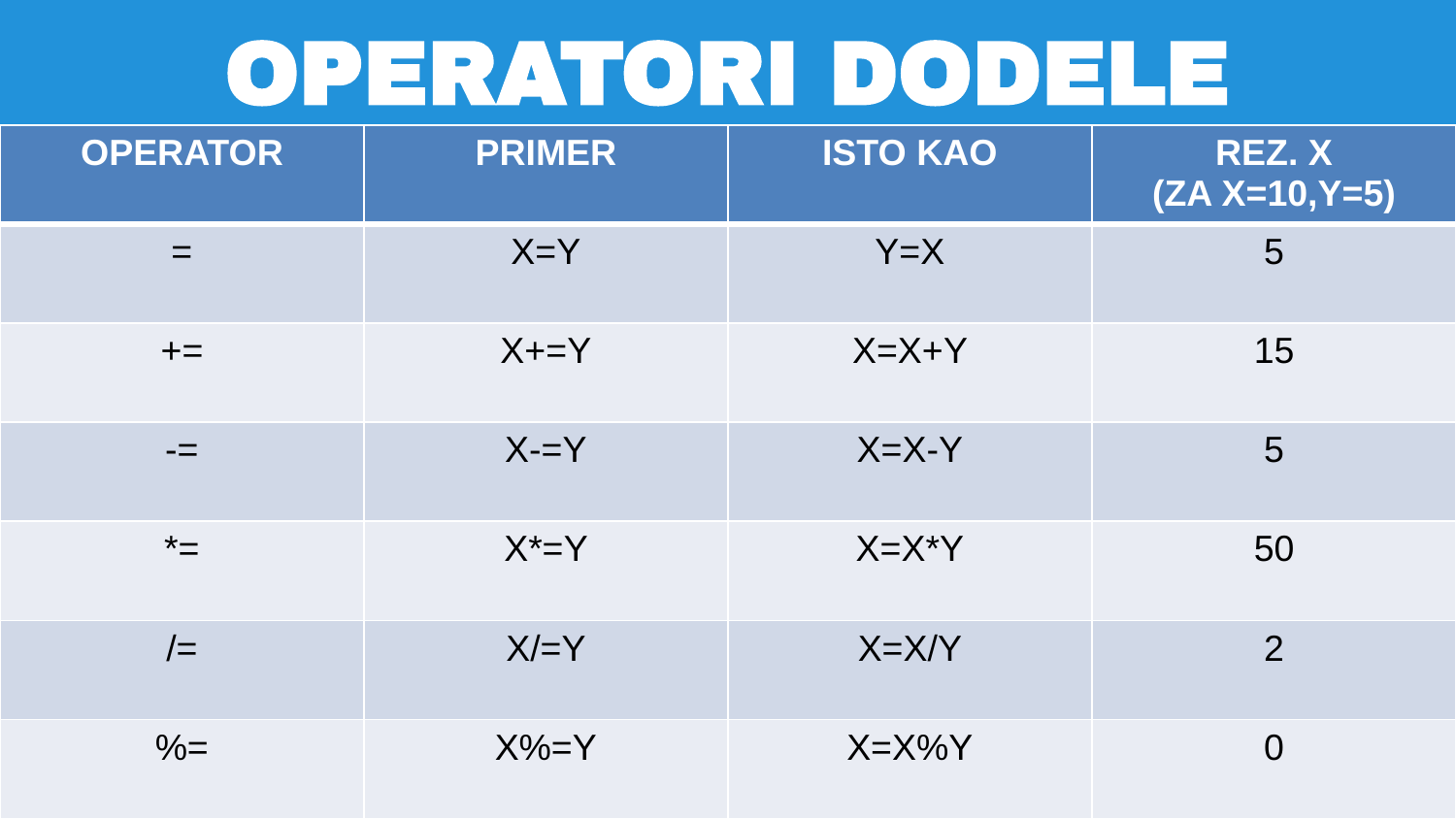

OPERATORI DODELE
| OPERATOR | PRIMER | ISTO KAO | REZ. X (ZA X=10,Y=5) |
| --- | --- | --- | --- |
| = | X=Y | Y=X | 5 |
| += | X+=Y | X=X+Y | 15 |
| -= | X-=Y | X=X-Y | 5 |
| \*= | X\*=Y | X=X\*Y | 50 |
| /= | X/=Y | X=X/Y | 2 |
| %= | X%=Y | X=X%Y | 0 |